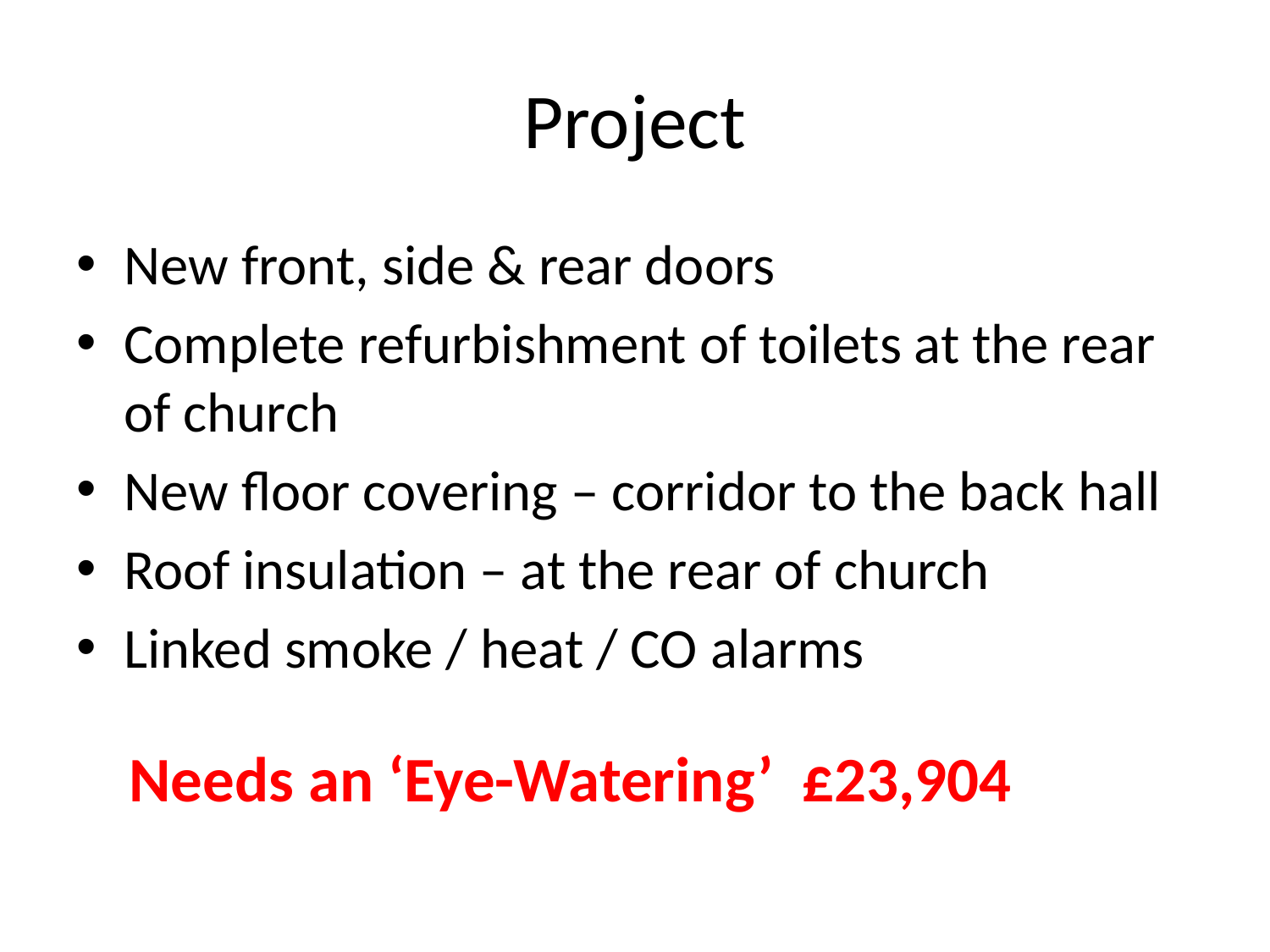

# Project
New front, side & rear doors
Complete refurbishment of toilets at the rear of church
New floor covering – corridor to the back hall
Roof insulation – at the rear of church
Linked smoke / heat / CO alarms

Needs an ‘Eye-Watering’  £23,904